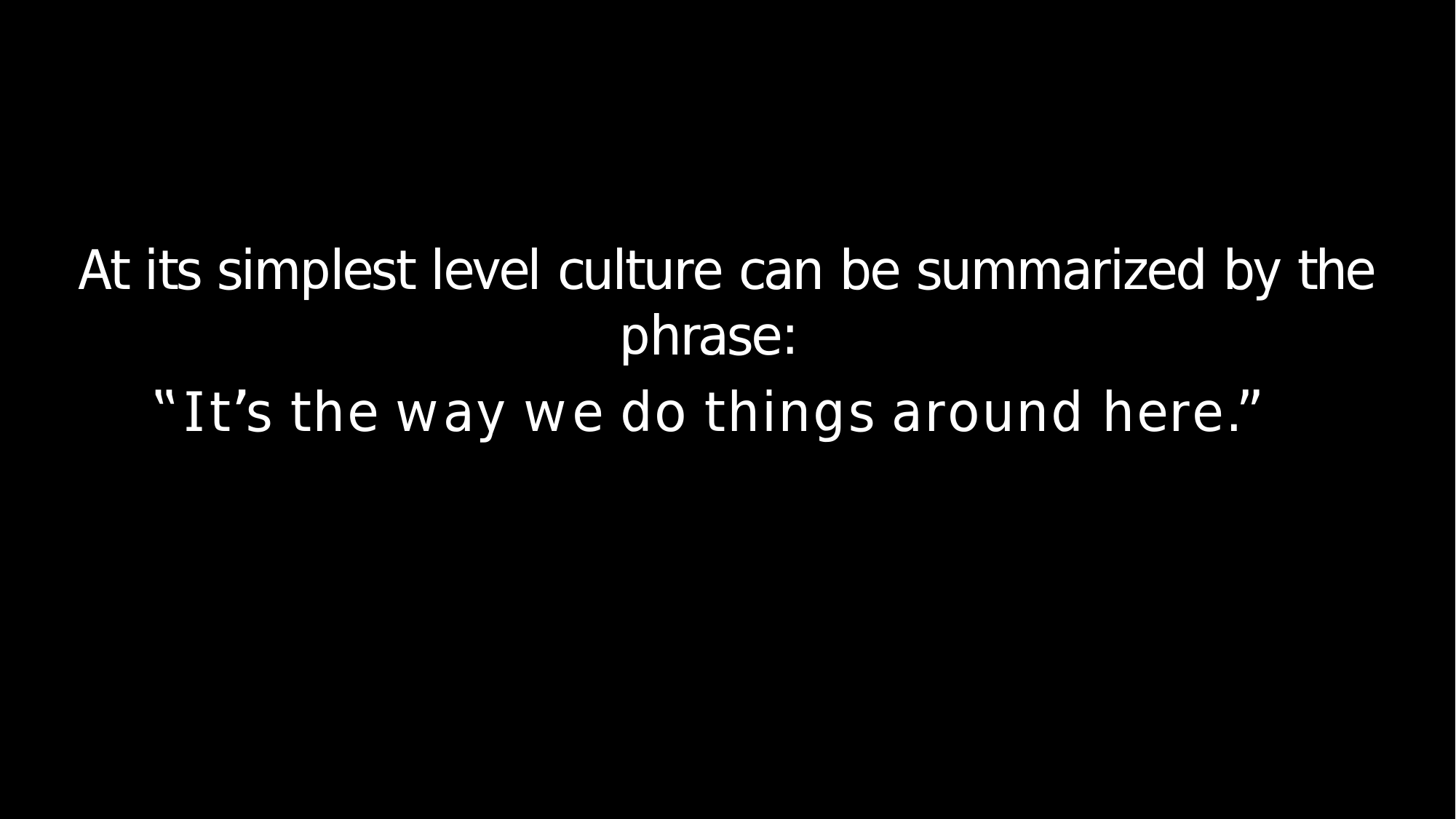

At its simplest level culture can be summarized by the phrase:
“It’s the way we do things around here.”